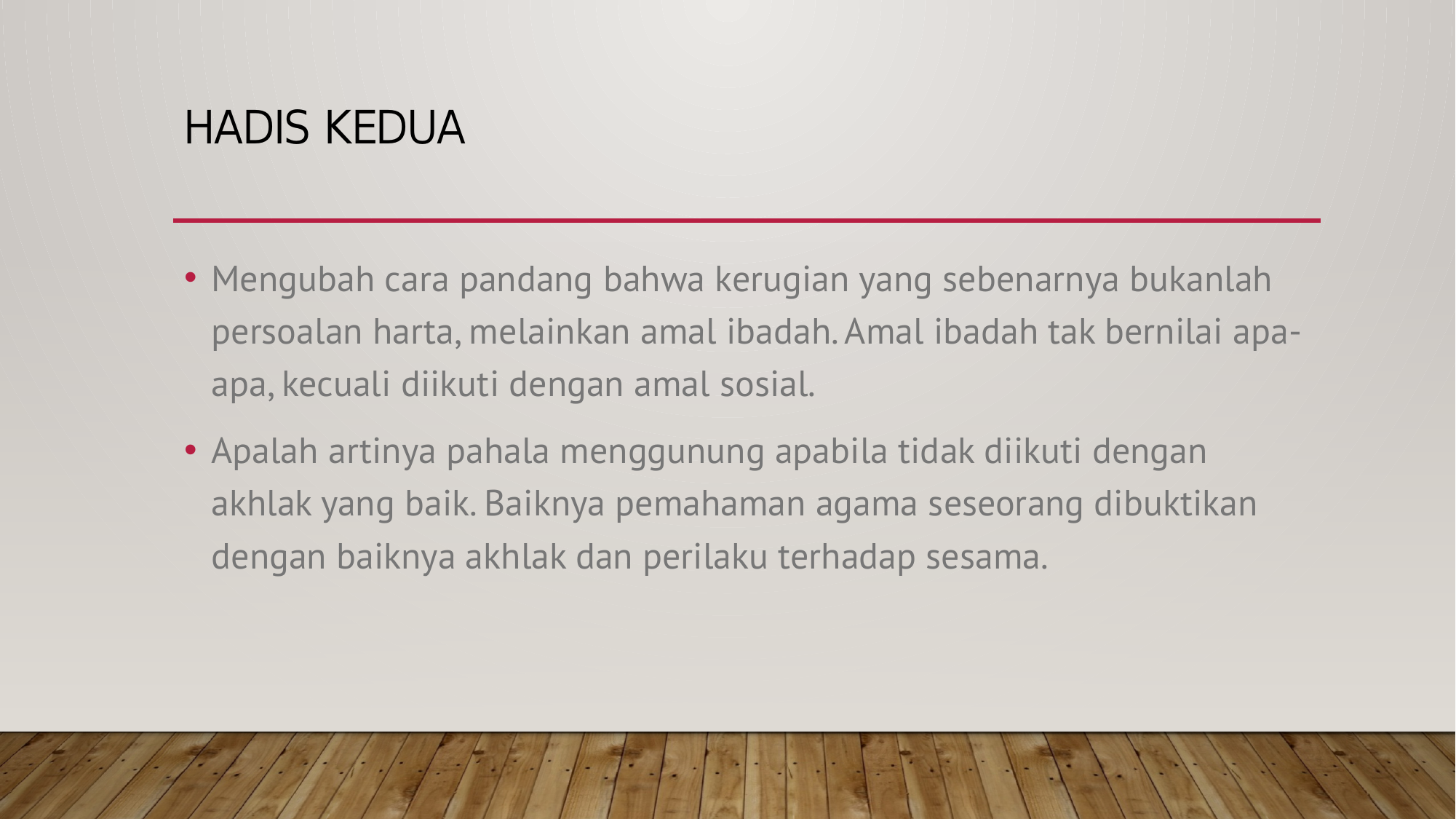

# HADIS KEDUA
Mengubah cara pandang bahwa kerugian yang sebenarnya bukanlah persoalan harta, melainkan amal ibadah. Amal ibadah tak bernilai apa-apa, kecuali diikuti dengan amal sosial.
Apalah artinya pahala menggunung apabila tidak diikuti dengan akhlak yang baik. Baiknya pemahaman agama seseorang dibuktikan dengan baiknya akhlak dan perilaku terhadap sesama.